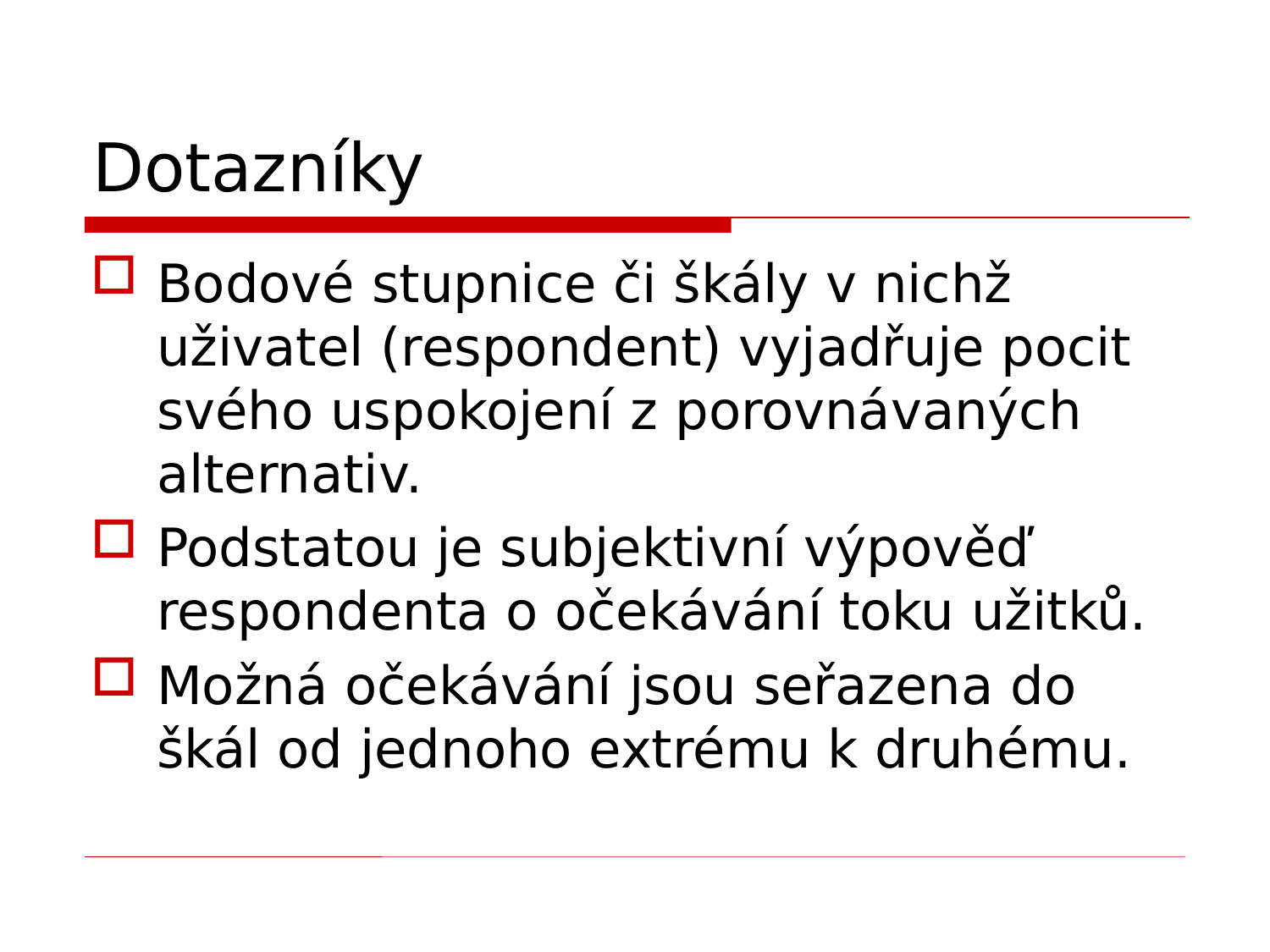

# Dotazníky
Bodové stupnice či škály v nichž uživatel (respondent) vyjadřuje pocit svého uspokojení z porovnávaných alternativ.
Podstatou je subjektivní výpověď respondenta o očekávání toku užitků.
Možná očekávání jsou seřazena do škál od jednoho extrému k druhému.